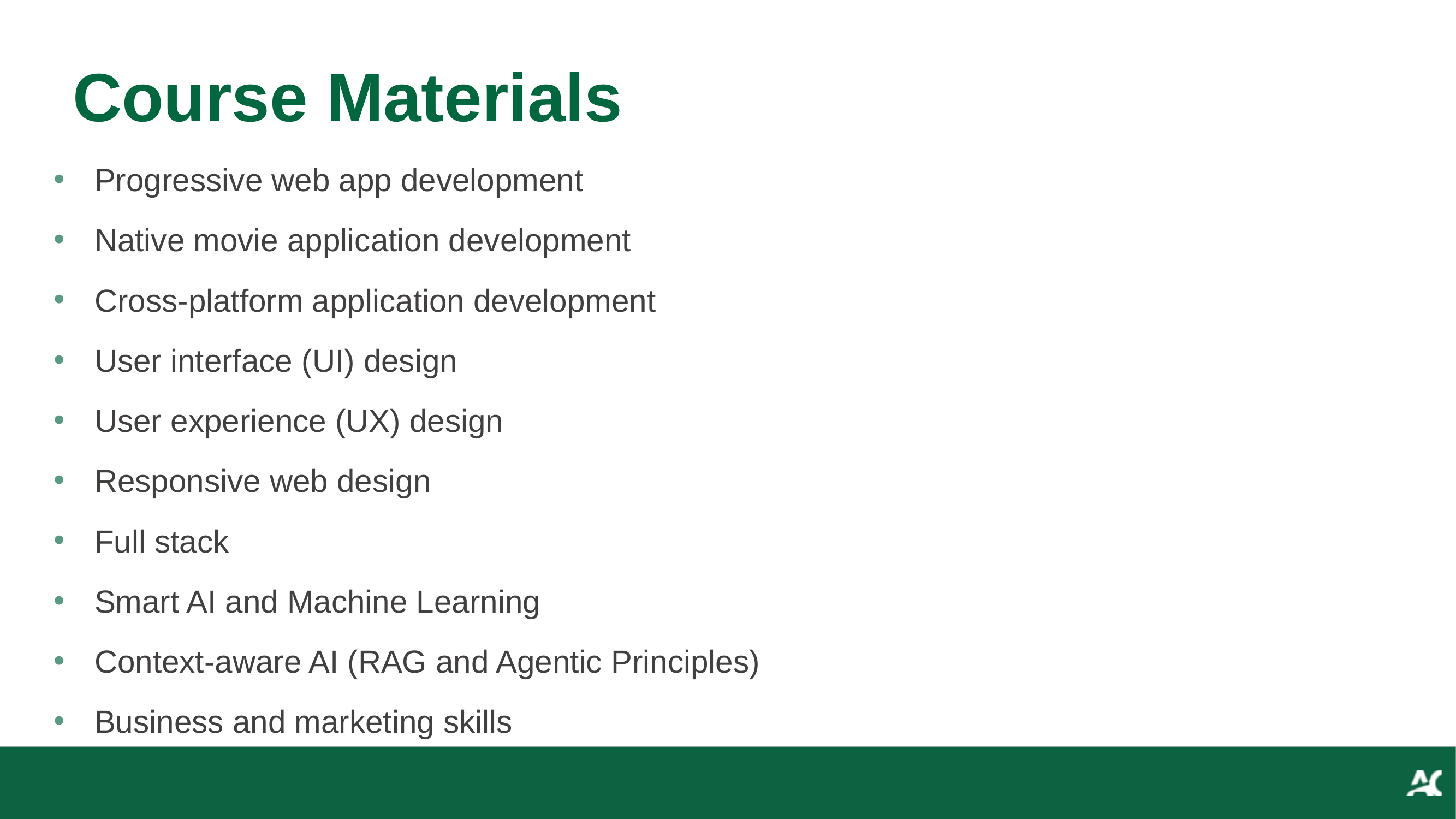

# Course Materials

Progressive web app development
Native movie application development
Cross-platform application development
User interface (UI) design
User experience (UX) design
Responsive web design
Full stack
Smart AI and Machine Learning
Context-aware AI (RAG and Agentic Principles)
Business and marketing skills